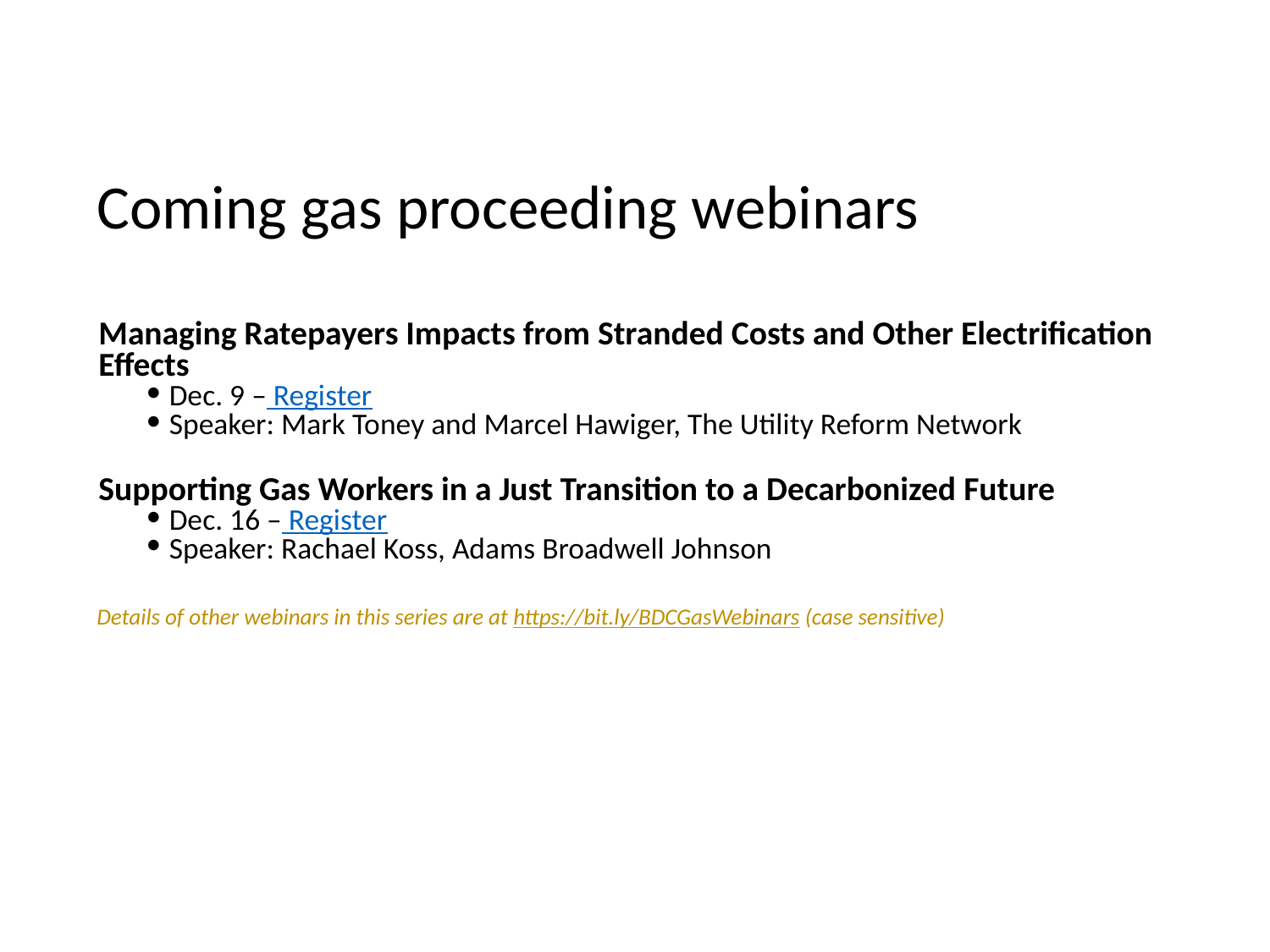

# Coming gas proceeding webinars

Managing Ratepayers Impacts from Stranded Costs and Other Electrification Effects
Dec. 9 – Register
Speaker: Mark Toney and Marcel Hawiger, The Utility Reform Network

Supporting Gas Workers in a Just Transition to a Decarbonized Future
Dec. 16 – Register
Speaker: Rachael Koss, Adams Broadwell Johnson

Details of other webinars in this series are at https://bit.ly/BDCGasWebinars (case sensitive)